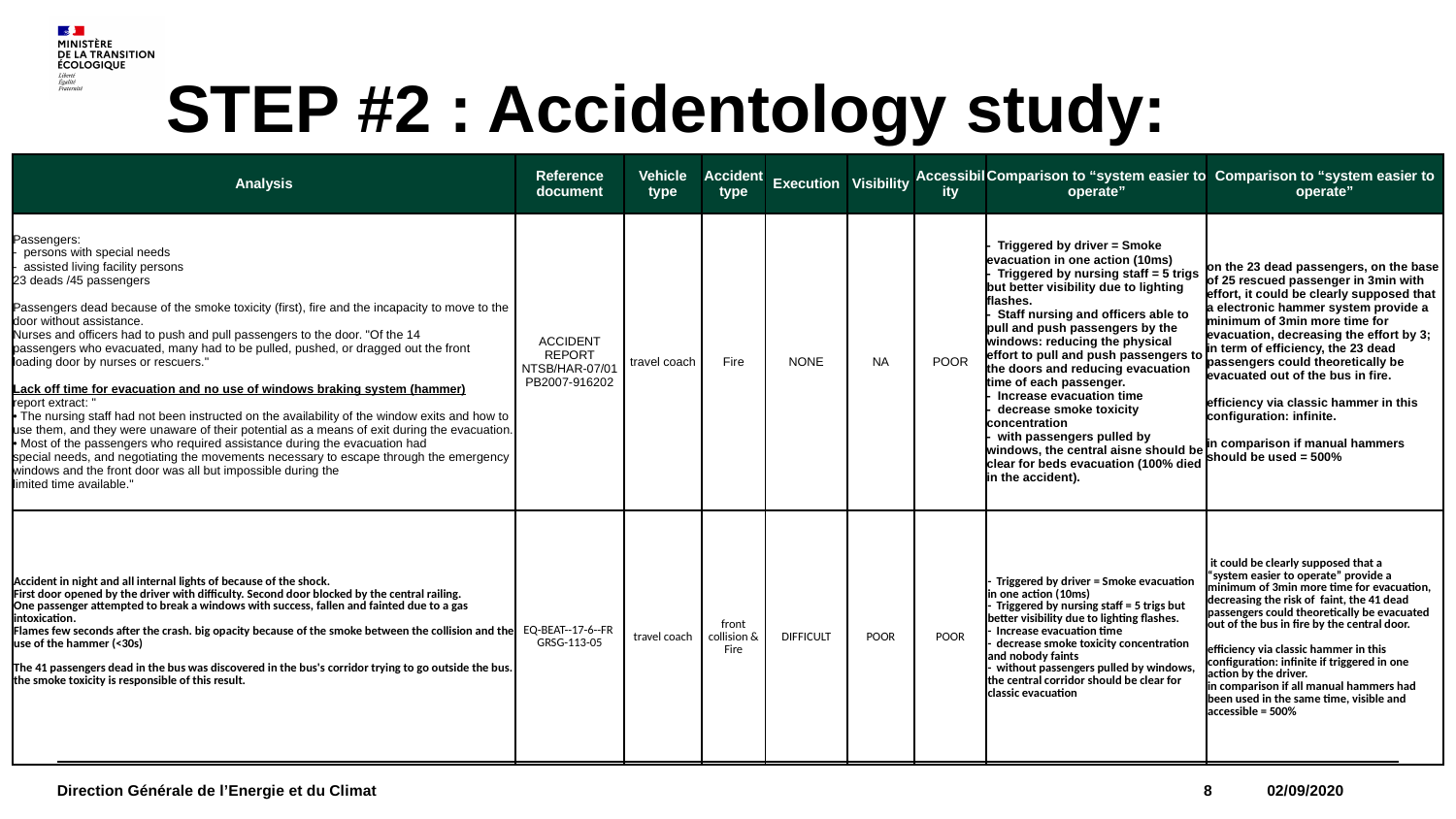

# STEP #2 : Accidentology study:
| Analysis | Reference document | Vehicle type | Accident type | Execution | Visibility | Accessibility | Comparison to “system easier to operate” | Comparison to “system easier to operate” |
| --- | --- | --- | --- | --- | --- | --- | --- | --- |
| Passengers: - persons with special needs - assisted living facility persons 23 deads /45 passengers Passengers dead because of the smoke toxicity (first), fire and the incapacity to move to the door without assistance. Nurses and officers had to push and pull passengers to the door. "Of the 14 passengers who evacuated, many had to be pulled, pushed, or dragged out the front loading door by nurses or rescuers." Lack off time for evacuation and no use of windows braking system (hammer) report extract: " • The nursing staff had not been instructed on the availability of the window exits and how to use them, and they were unaware of their potential as a means of exit during the evacuation. • Most of the passengers who required assistance during the evacuation had special needs, and negotiating the movements necessary to escape through the emergency windows and the front door was all but impossible during the limited time available." | ACCIDENT REPORT NTSB/HAR-07/01 PB2007-916202 | travel coach | Fire | NONE | NA | POOR | - Triggered by driver = Smoke evacuation in one action (10ms) - Triggered by nursing staff = 5 trigs but better visibility due to lighting flashes. - Staff nursing and officers able to pull and push passengers by the windows: reducing the physical effort to pull and push passengers to the doors and reducing evacuation time of each passenger. - Increase evacuation time - decrease smoke toxicity concentration - with passengers pulled by windows, the central aisne should be clear for beds evacuation (100% died in the accident). | on the 23 dead passengers, on the base of 25 rescued passenger in 3min with effort, it could be clearly supposed that a electronic hammer system provide a minimum of 3min more time for evacuation, decreasing the effort by 3; in term of efficiency, the 23 dead passengers could theoretically be evacuated out of the bus in fire. efficiency via classic hammer in this configuration: infinite. in comparison if manual hammers should be used = 500% |
| --- | --- | --- | --- | --- | --- | --- | --- | --- |
| Accident in night and all internal lights of because of the shock. First door opened by the driver with difficulty. Second door blocked by the central railing. One passenger attempted to break a windows with success, fallen and fainted due to a gas intoxication. Flames few seconds after the crash. big opacity because of the smoke between the collision and the use of the hammer (<30s) The 41 passengers dead in the bus was discovered in the bus's corridor trying to go outside the bus. the smoke toxicity is responsible of this result. | EQ-BEAT--17-6--FR GRSG-113-05 | travel coach | front collision & Fire | DIFFICULT | POOR | POOR | - Triggered by driver = Smoke evacuation in one action (10ms) - Triggered by nursing staff = 5 trigs but better visibility due to lighting flashes. - Increase evacuation time - decrease smoke toxicity concentration and nobody faints - without passengers pulled by windows, the central corridor should be clear for classic evacuation | it could be clearly supposed that a “system easier to operate” provide a minimum of 3min more time for evacuation, decreasing the risk of faint, the 41 dead passengers could theoretically be evacuated out of the bus in fire by the central door. efficiency via classic hammer in this configuration: infinite if triggered in one action by the driver. in comparison if all manual hammers had been used in the same time, visible and accessible = 500% |
Direction Générale de l’Energie et du Climat
8
 02/09/2020